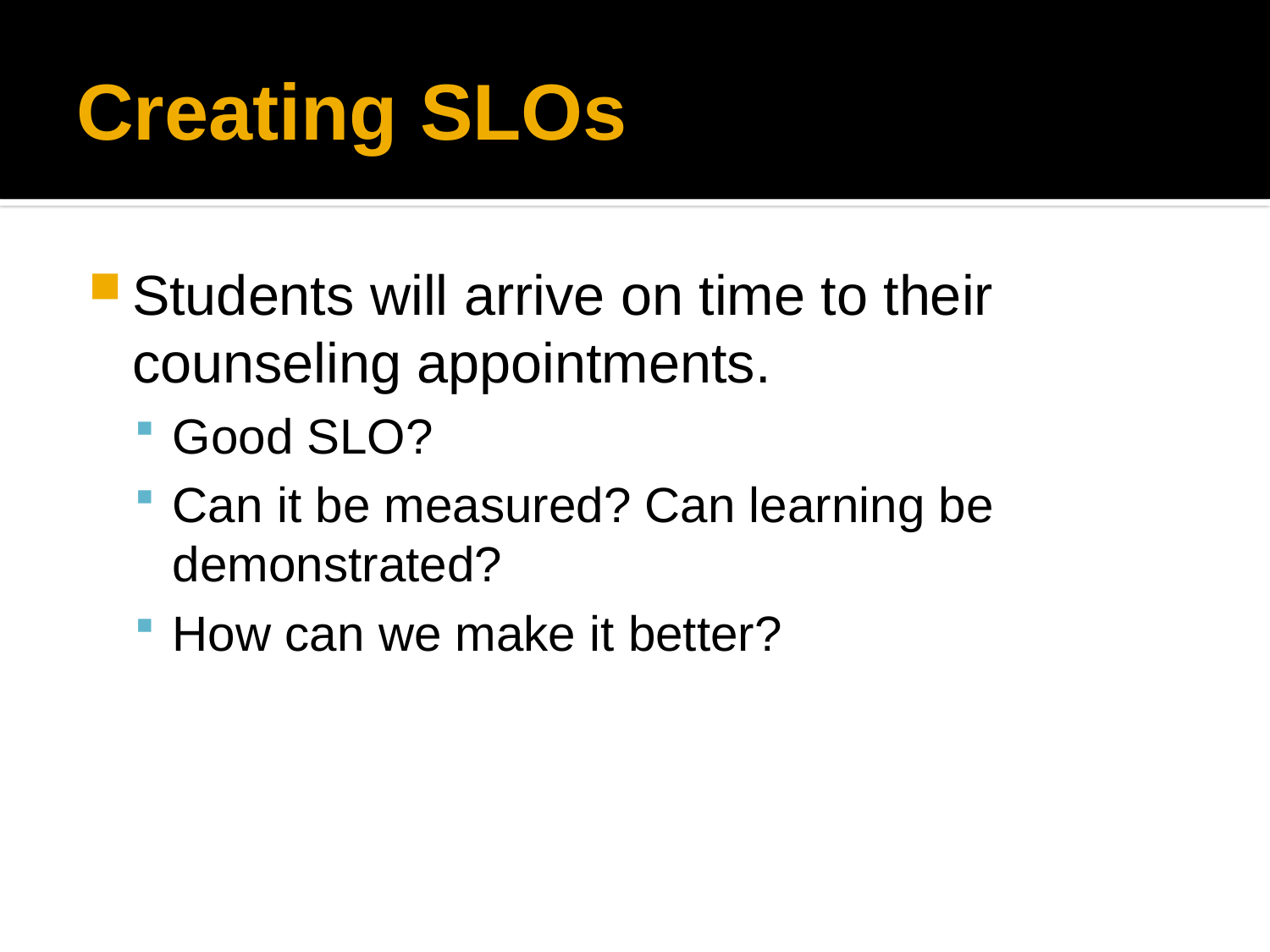

# Creating SLOs
Students will arrive on time to their counseling appointments.
Good SLO?
Can it be measured? Can learning be demonstrated?
How can we make it better?